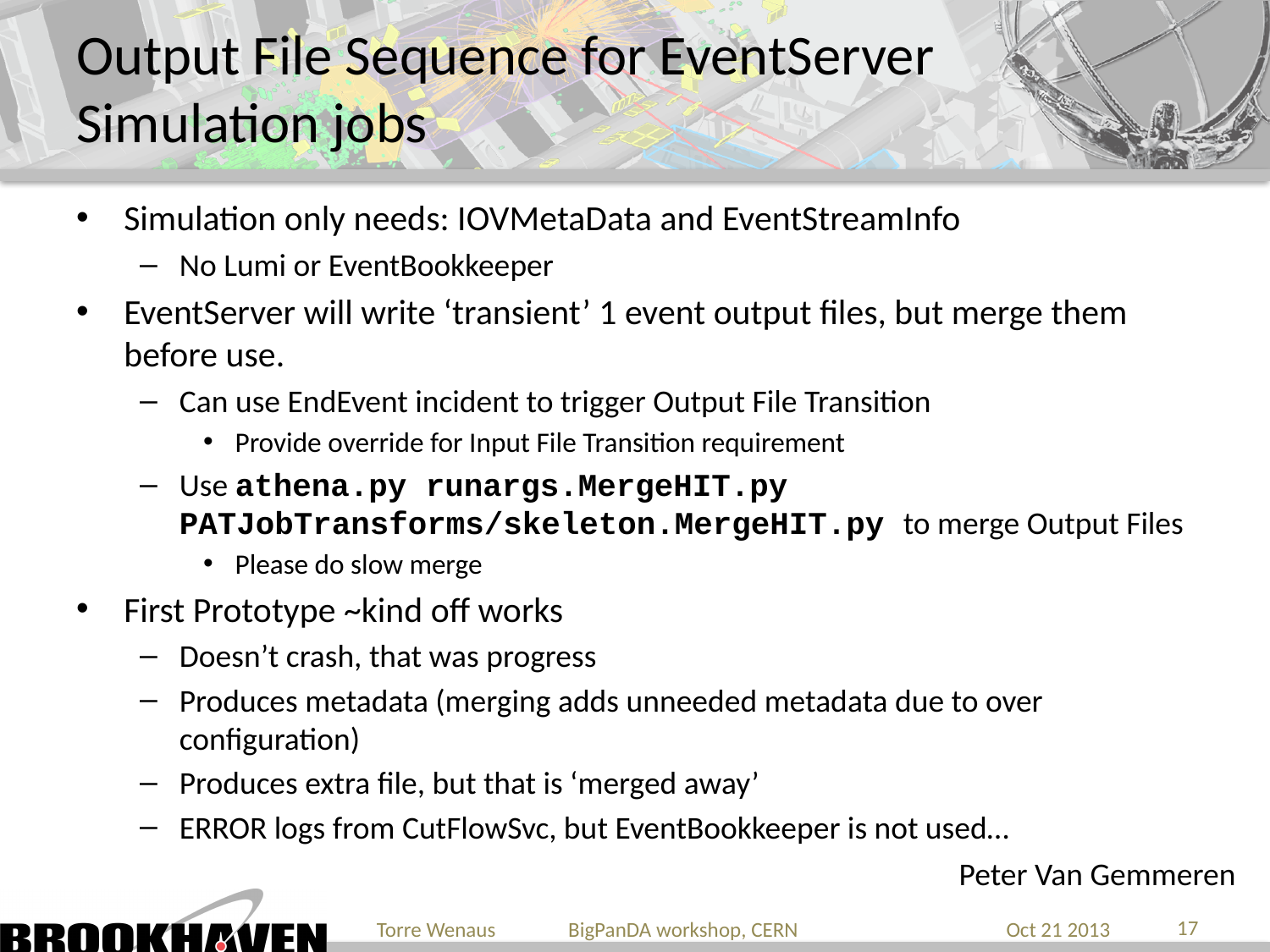

# Output File Sequence for EventServer Simulation jobs
Simulation only needs: IOVMetaData and EventStreamInfo
No Lumi or EventBookkeeper
EventServer will write ‘transient’ 1 event output files, but merge them before use.
Can use EndEvent incident to trigger Output File Transition
Provide override for Input File Transition requirement
Use athena.py runargs.MergeHIT.py PATJobTransforms/skeleton.MergeHIT.py to merge Output Files
Please do slow merge
First Prototype ~kind off works
Doesn’t crash, that was progress
Produces metadata (merging adds unneeded metadata due to over configuration)
Produces extra file, but that is ‘merged away’
ERROR logs from CutFlowSvc, but EventBookkeeper is not used…
Peter Van Gemmeren
17
Torre Wenaus               BigPanDA workshop, CERN
Oct 21 2013